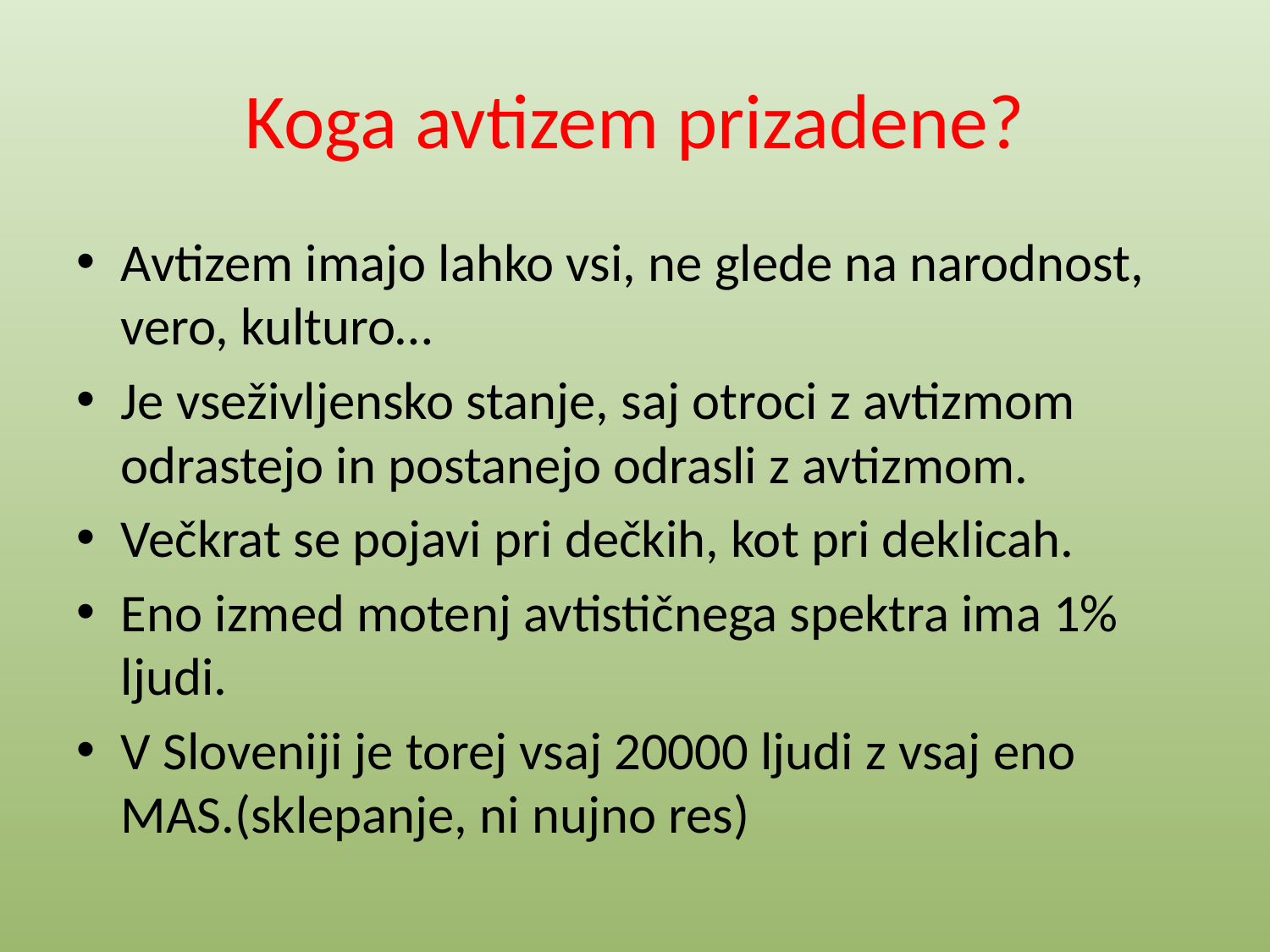

# Koga avtizem prizadene?
Avtizem imajo lahko vsi, ne glede na narodnost, vero, kulturo…
Je vseživljensko stanje, saj otroci z avtizmom odrastejo in postanejo odrasli z avtizmom.
Večkrat se pojavi pri dečkih, kot pri deklicah.
Eno izmed motenj avtističnega spektra ima 1% ljudi.
V Sloveniji je torej vsaj 20000 ljudi z vsaj eno MAS.(sklepanje, ni nujno res)